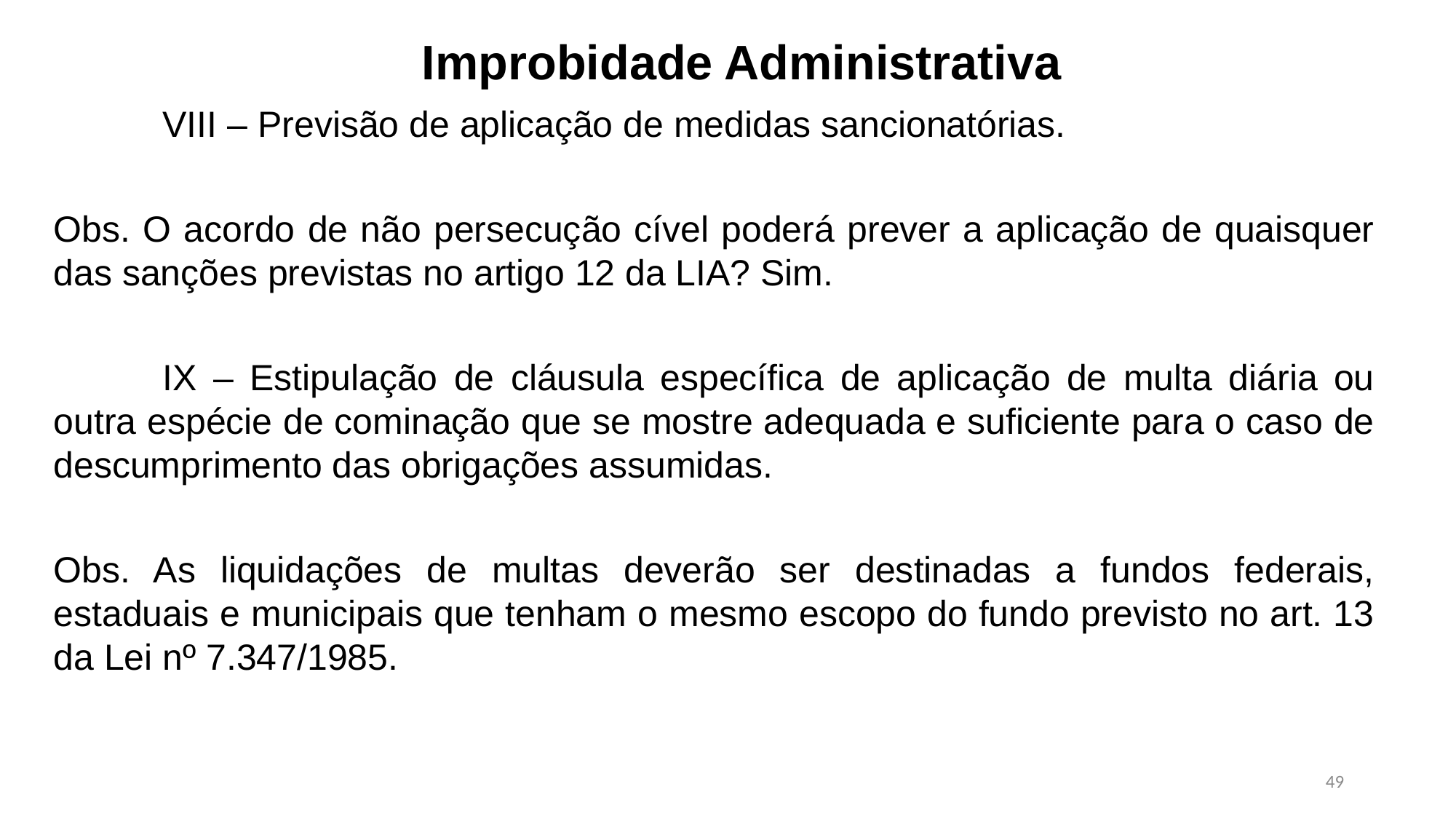

Improbidade Administrativa
	VIII – Previsão de aplicação de medidas sancionatórias.

Obs. O acordo de não persecução cível poderá prever a aplicação de quaisquer das sanções previstas no artigo 12 da LIA? Sim.

	IX – Estipulação de cláusula específica de aplicação de multa diária ou outra espécie de cominação que se mostre adequada e suficiente para o caso de descumprimento das obrigações assumidas.

Obs. As liquidações de multas deverão ser destinadas a fundos federais, estaduais e municipais que tenham o mesmo escopo do fundo previsto no art. 13 da Lei nº 7.347/1985.
49